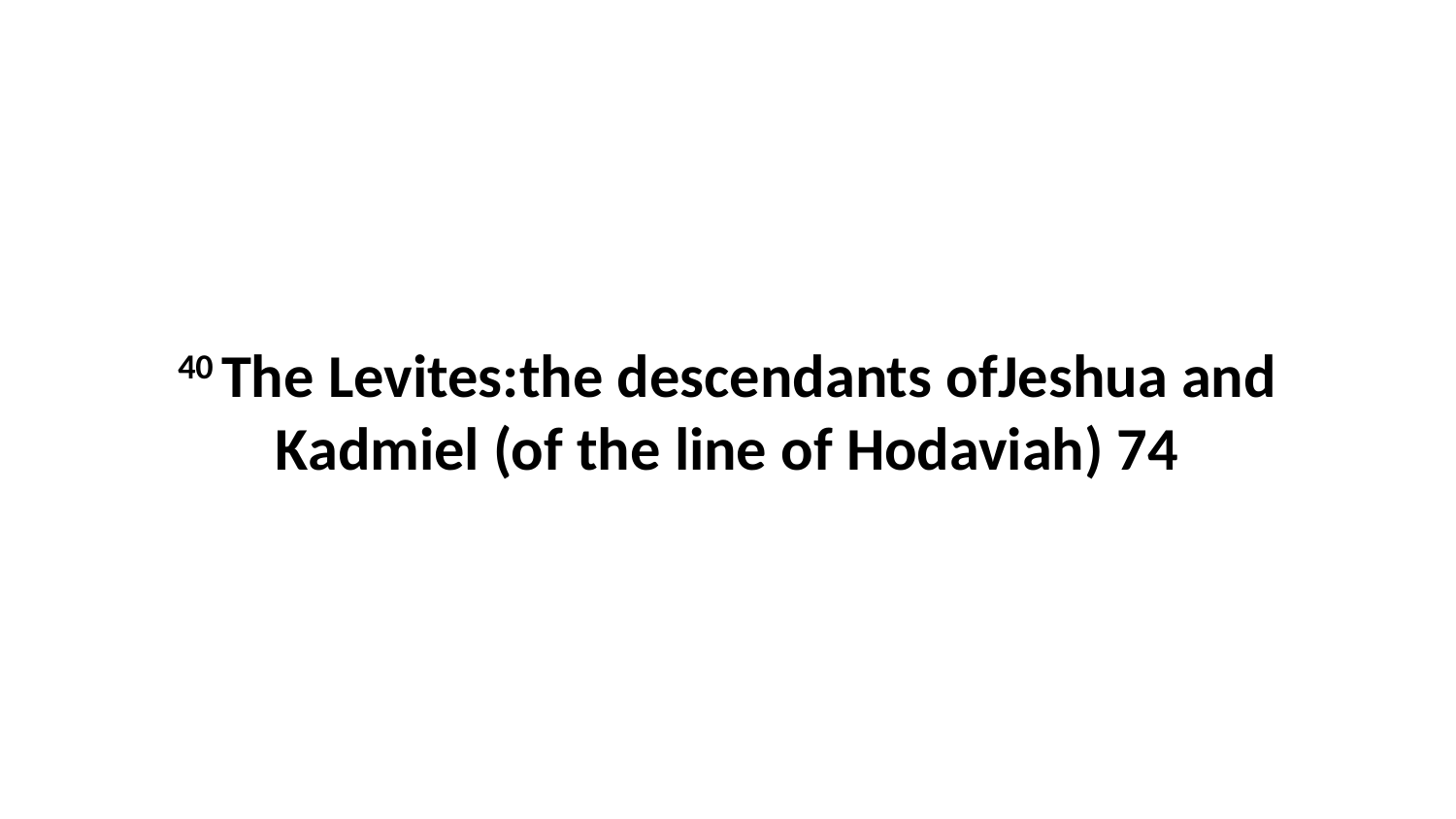

40 The Levites:the descendants ofJeshua and Kadmiel (of the line of Hodaviah) 74